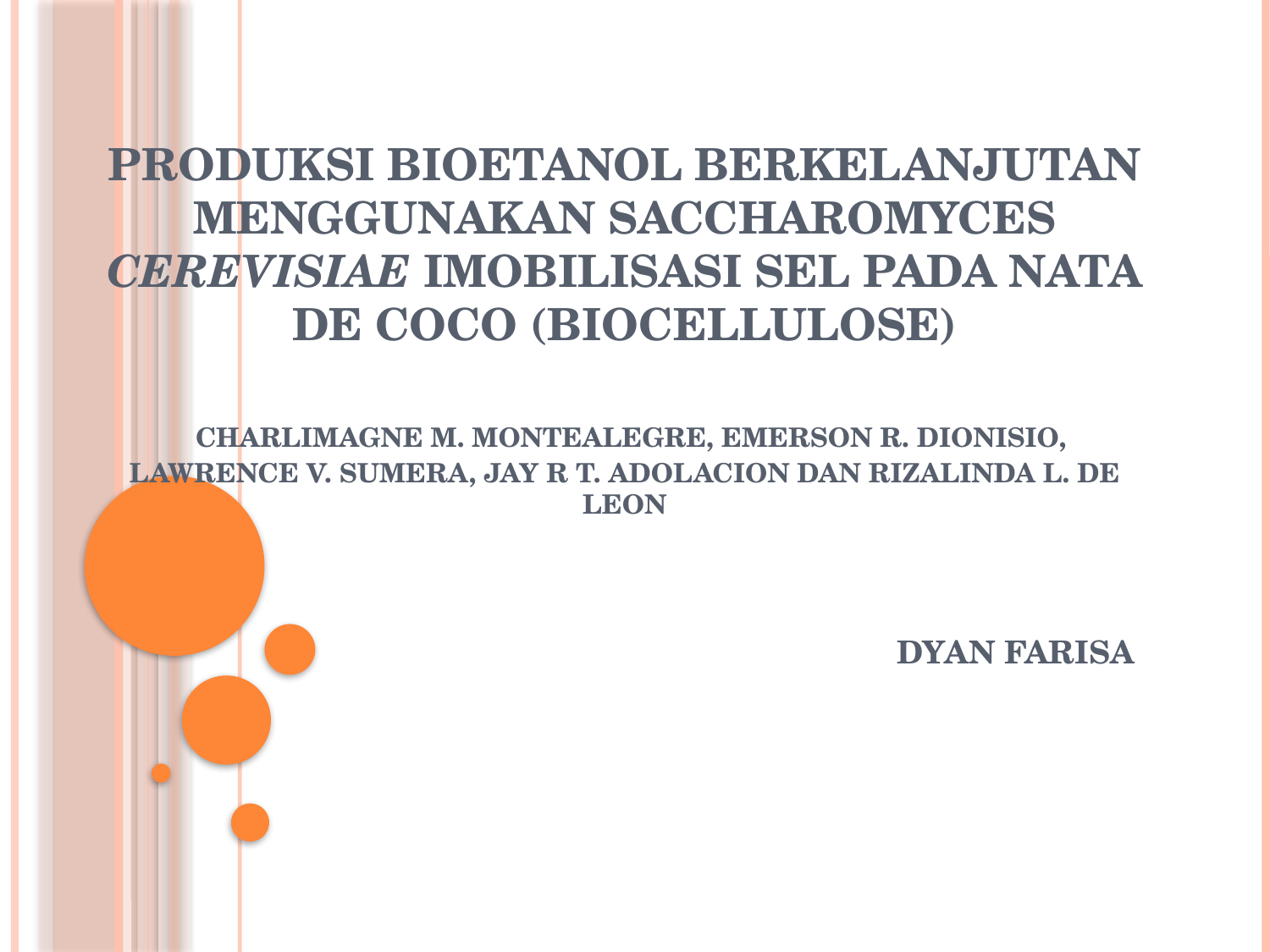

# Produksi Bioetanol berkelanjutan Menggunakan Saccharomyces cerevisiae Imobilisasi Sel Pada Nata De Coco (Biocellulose) Charlimagne M. Montealegre, Emerson R. Dionisio, Lawrence V. Sumera, Jay R T. Adolacion dan Rizalinda L. De Leon
DYAN FARISA